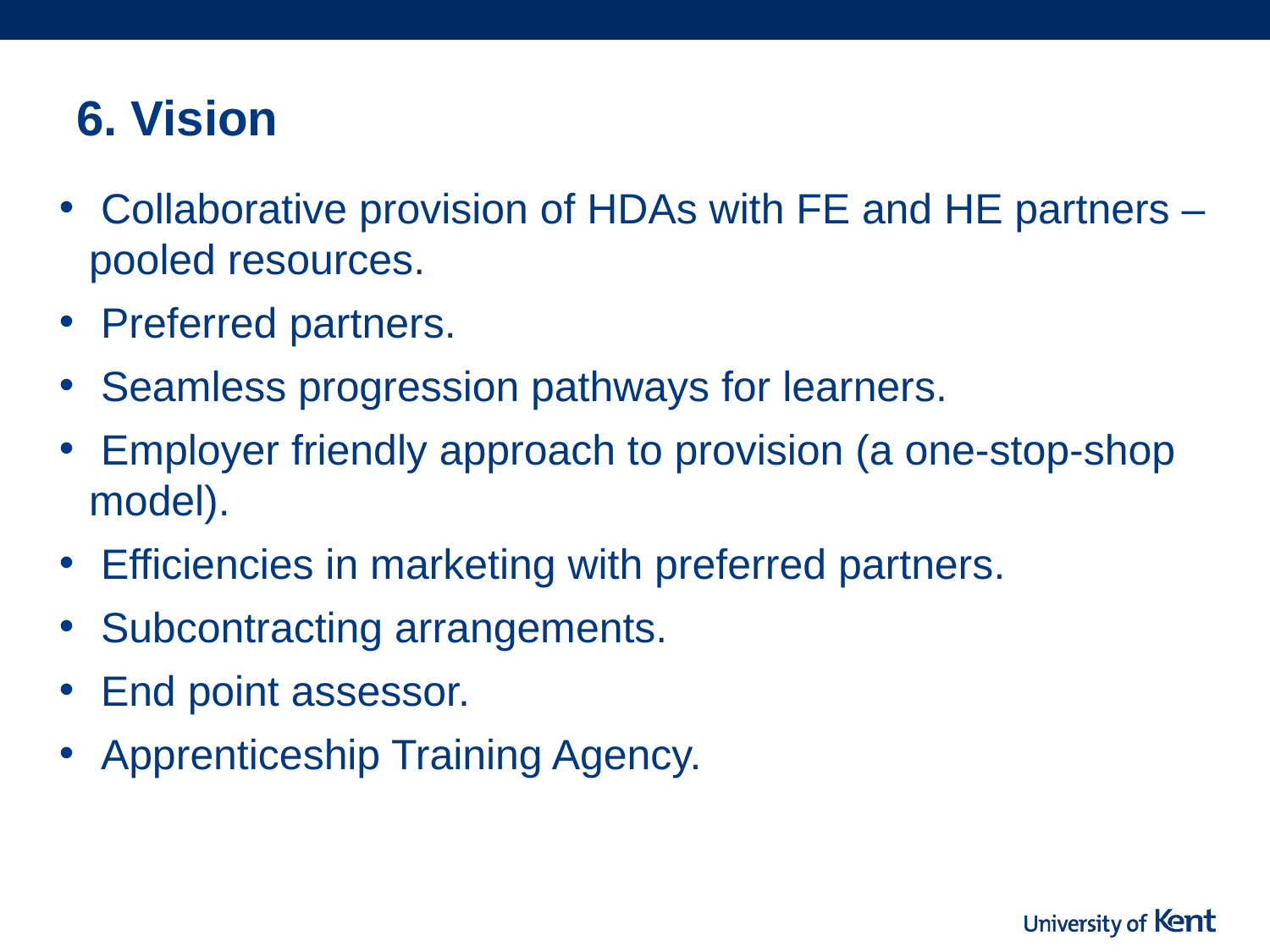

# 6. Vision
 Collaborative provision of HDAs with FE and HE partners – pooled resources.
 Preferred partners.
 Seamless progression pathways for learners.
 Employer friendly approach to provision (a one-stop-shop model).
 Efficiencies in marketing with preferred partners.
 Subcontracting arrangements.
 End point assessor.
 Apprenticeship Training Agency.